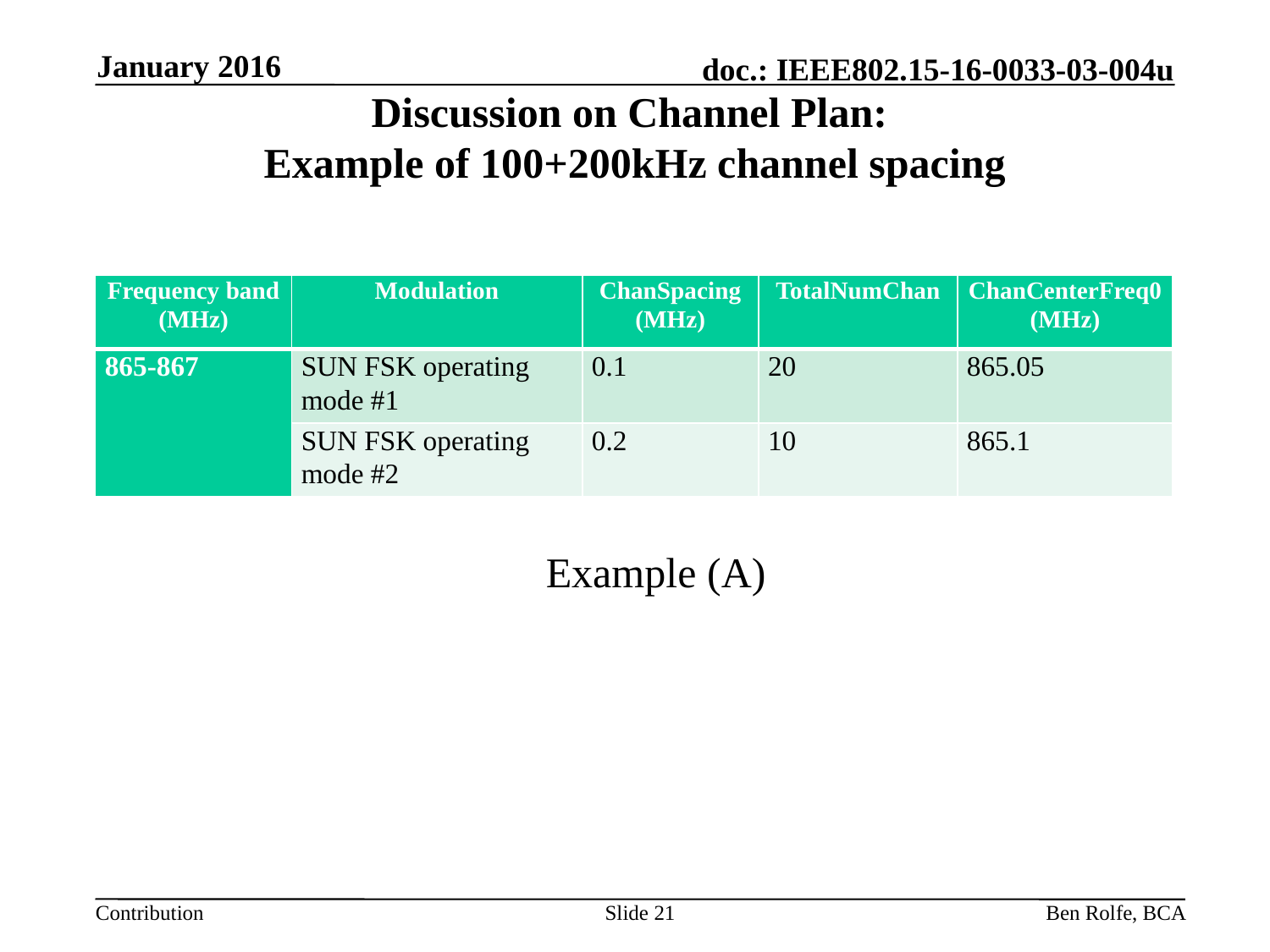

January 2016
# Discussion on Channel Plan: Example of 100+200kHz channel spacing
| Frequency band (MHz) | Modulation | ChanSpacing (MHz) | TotalNumChan | ChanCenterFreq0 (MHz) |
| --- | --- | --- | --- | --- |
| 865-867 | SUN FSK operating mode #1 | 0.1 | 20 | 865.05 |
|  | SUN FSK operating mode #2 | 0.2 | 10 | 865.1 |
Example (A)
Slide 21
Ben Rolfe, BCA